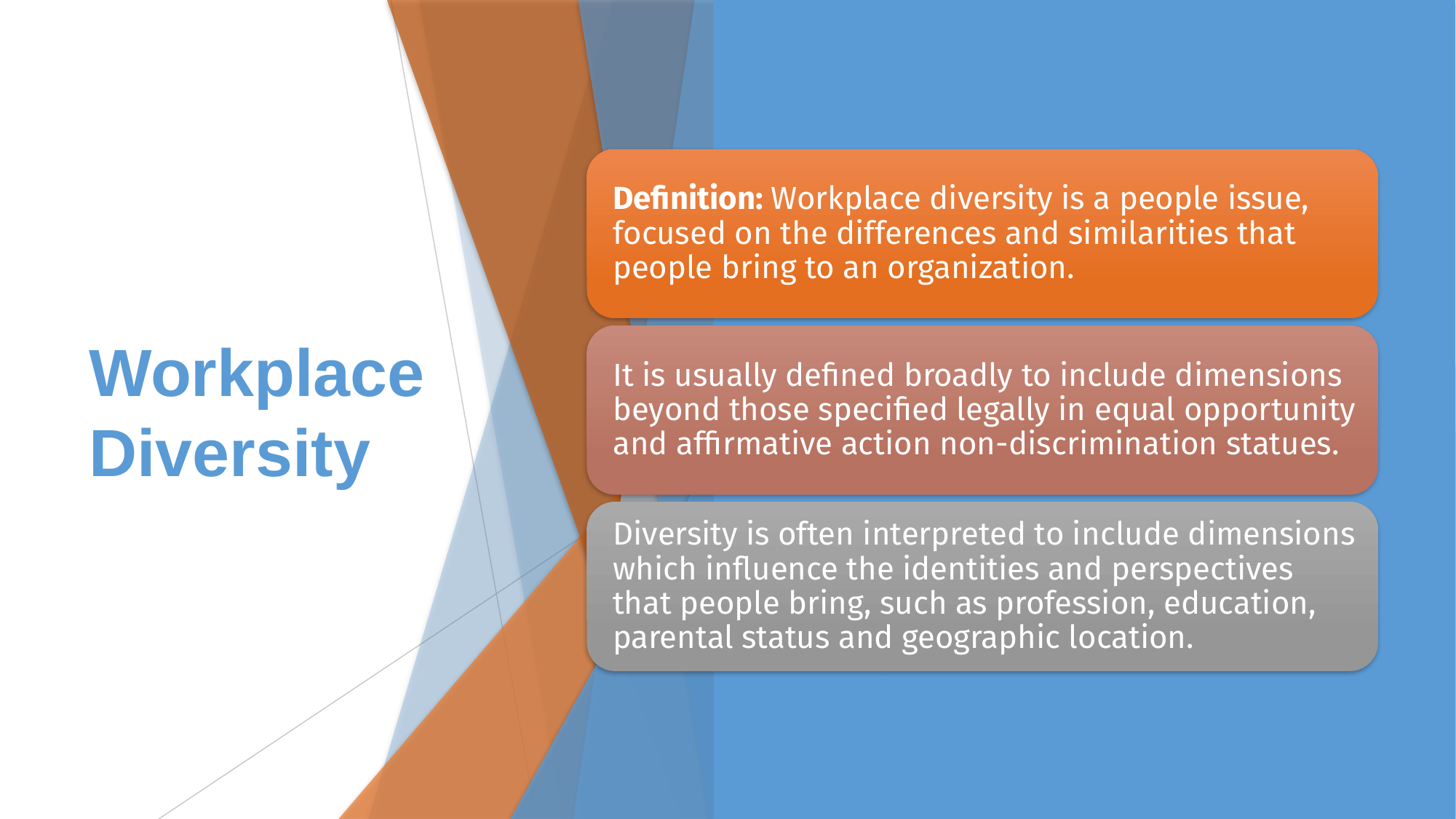

Definition: Workplace diversity is a people issue, focused on the differences and similarities that people bring to an organization.
It is usually defined broadly to include dimensions beyond those specified legally in equal opportunity and affirmative action non-discrimination statues.
Diversity is often interpreted to include dimensions which influence the identities and perspectives that people bring, such as profession, education, parental status and geographic location.
# Workplace Diversity